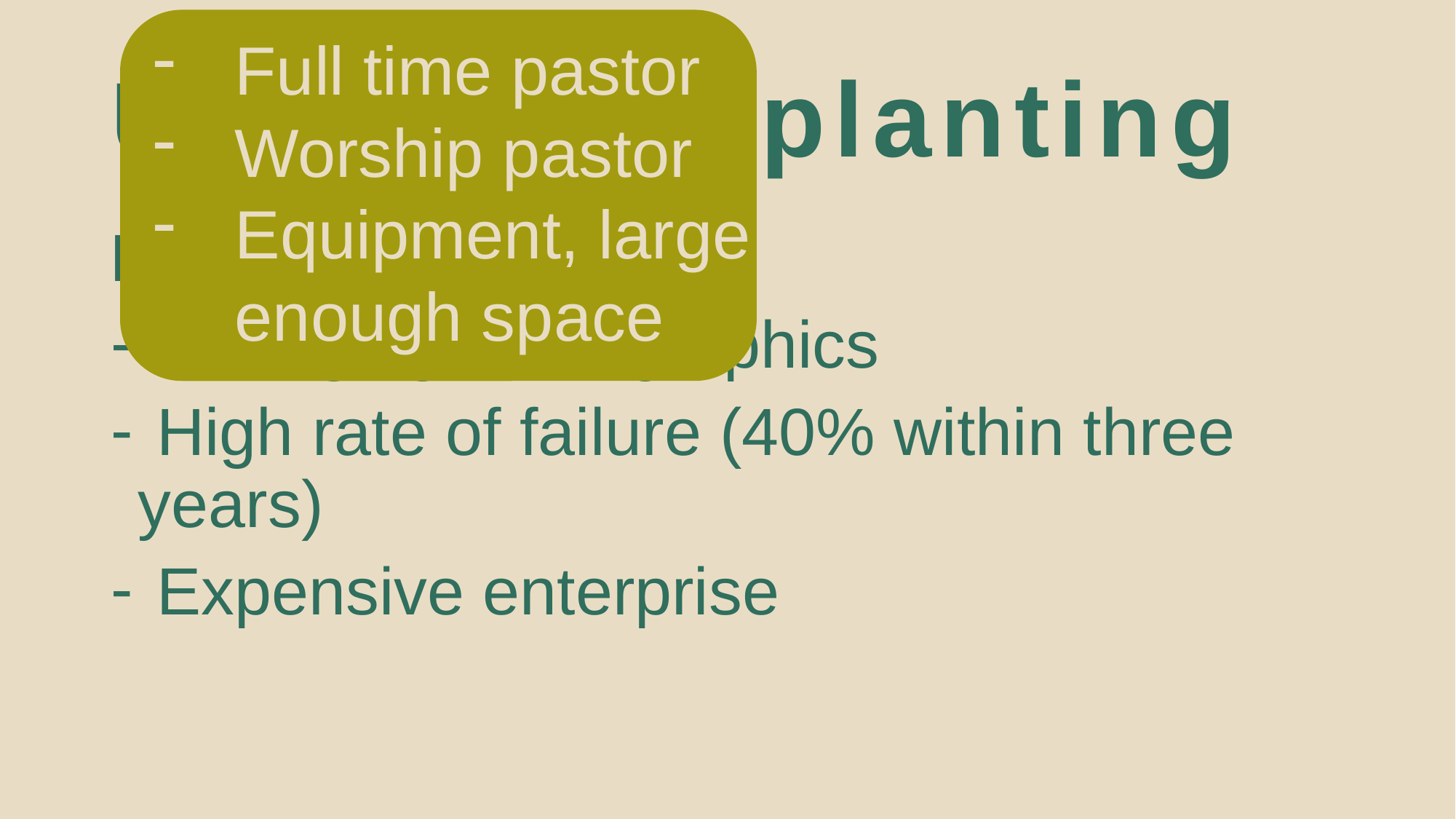

Full time pastor
Worship pastor
Equipment, large enough space
# US church planting
Barriers to success
 Changing demographics
 High rate of failure (40% within three years)
 Expensive enterprise